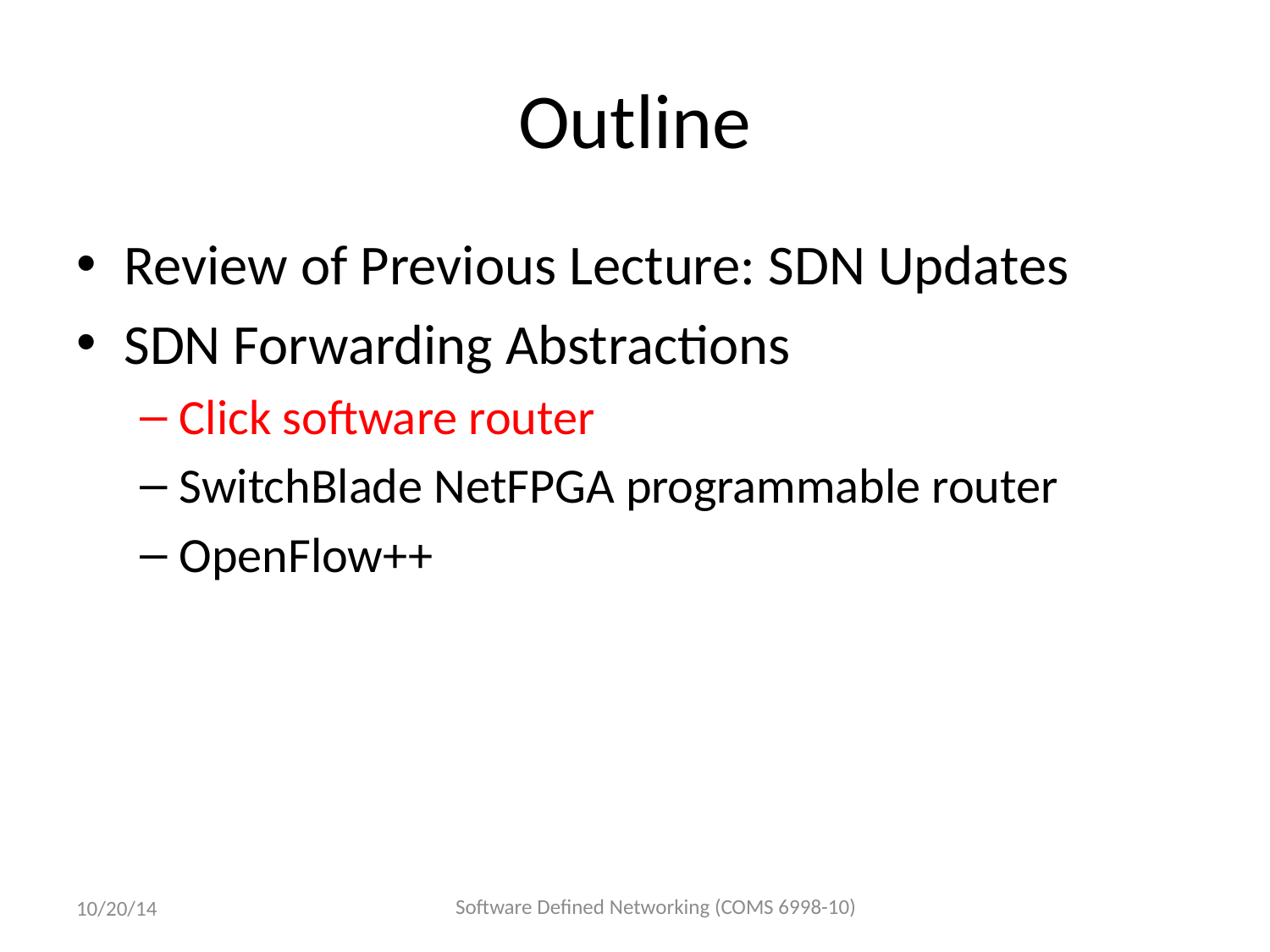

# Outline
Review of Previous Lecture: SDN Updates
SDN Forwarding Abstractions
Click software router
SwitchBlade NetFPGA programmable router
OpenFlow++
Software Defined Networking (COMS 6998-10)
10/20/14